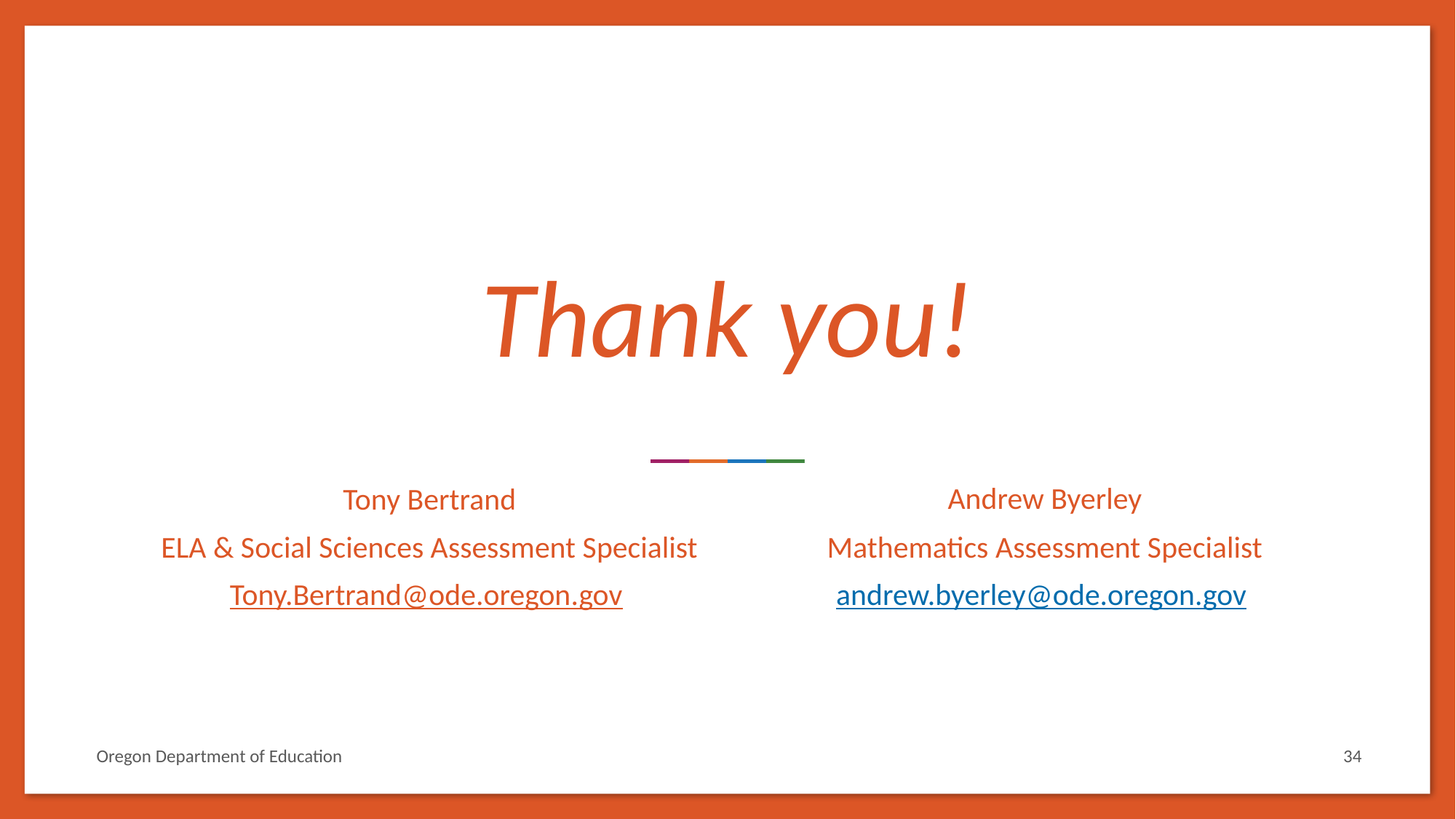

# Thank you!
Tony Bertrand
ELA & Social Sciences Assessment Specialist
Tony.Bertrand@ode.oregon.gov
Andrew Byerley
Mathematics Assessment Specialist
andrew.byerley@ode.oregon.gov
Oregon Department of Education
34